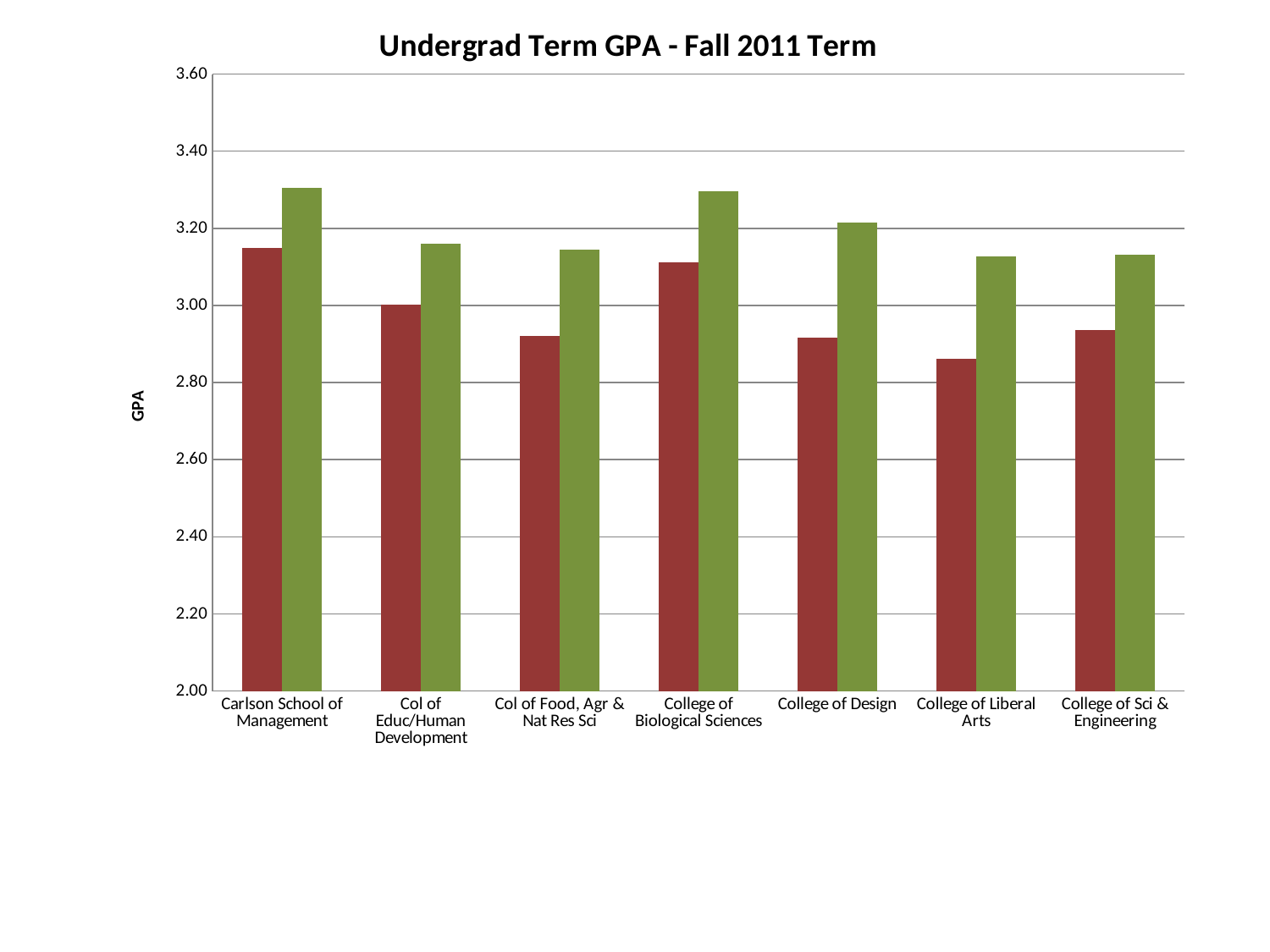

### Chart: Undergrad Term GPA - Fall 2011 Term

| Category | No Library Use | Library Use |
|---|---|---|
| Carlson School of Management | 3.150043222003928 | 3.304540471637984 |
| Col of Educ/Human Development | 3.001521634615387 | 3.16011079706049 |
| Col of Food, Agr & Nat Res Sci | 2.921059701492538 | 3.14415857826384 |
| College of Biological Sciences | 3.112483108108107 | 3.296147101449277 |
| College of Design | 2.91655072463768 | 3.215700604838708 |
| College of Liberal Arts | 2.861440030268636 | 3.126197546012264 |
| College of Sci & Engineering | 2.936588405797099 | 3.131059716599207 |